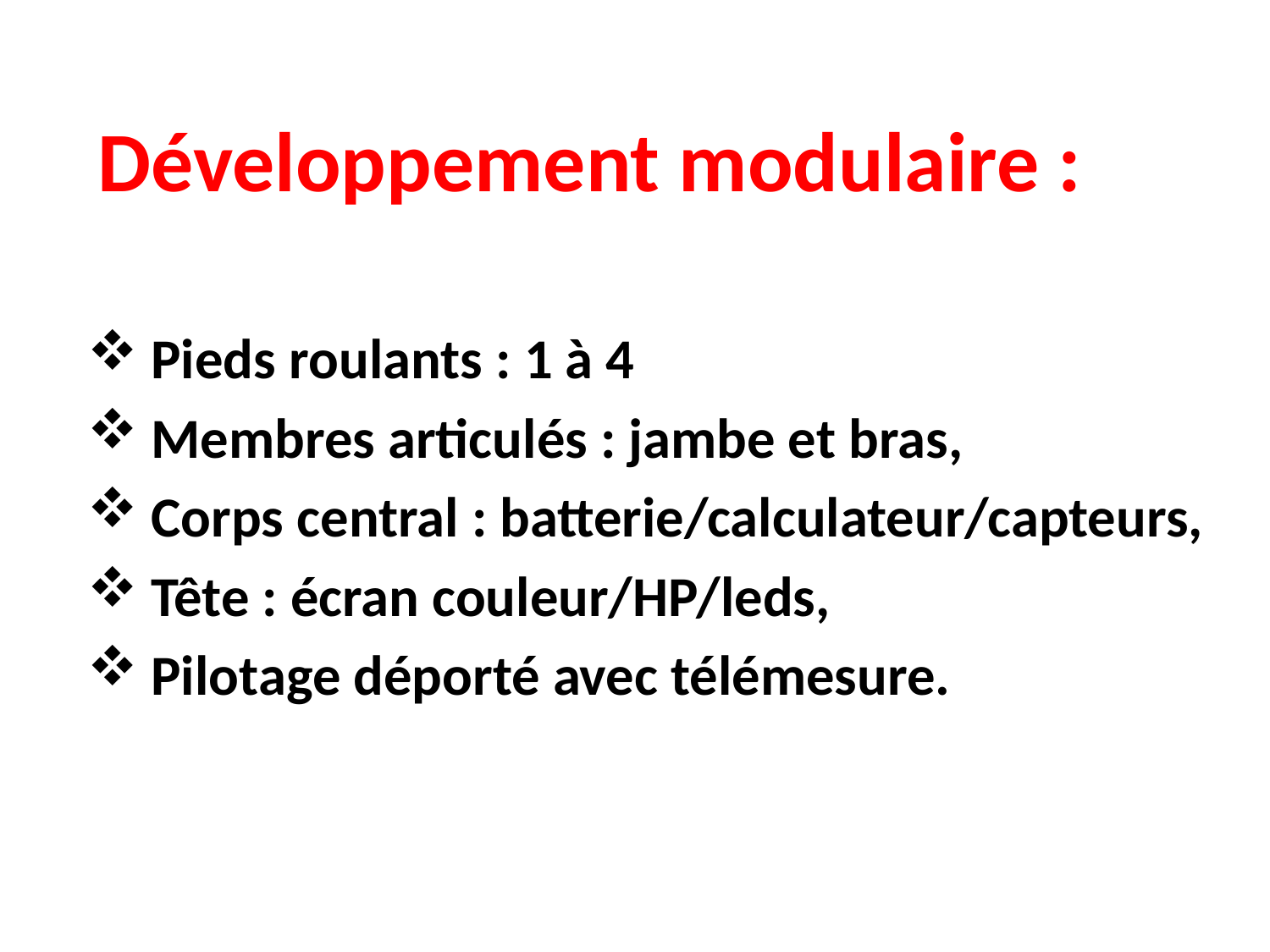

# Développement modulaire :
Pieds roulants : 1 à 4
Membres articulés : jambe et bras,
Corps central : batterie/calculateur/capteurs,
Tête : écran couleur/HP/leds,
Pilotage déporté avec télémesure.